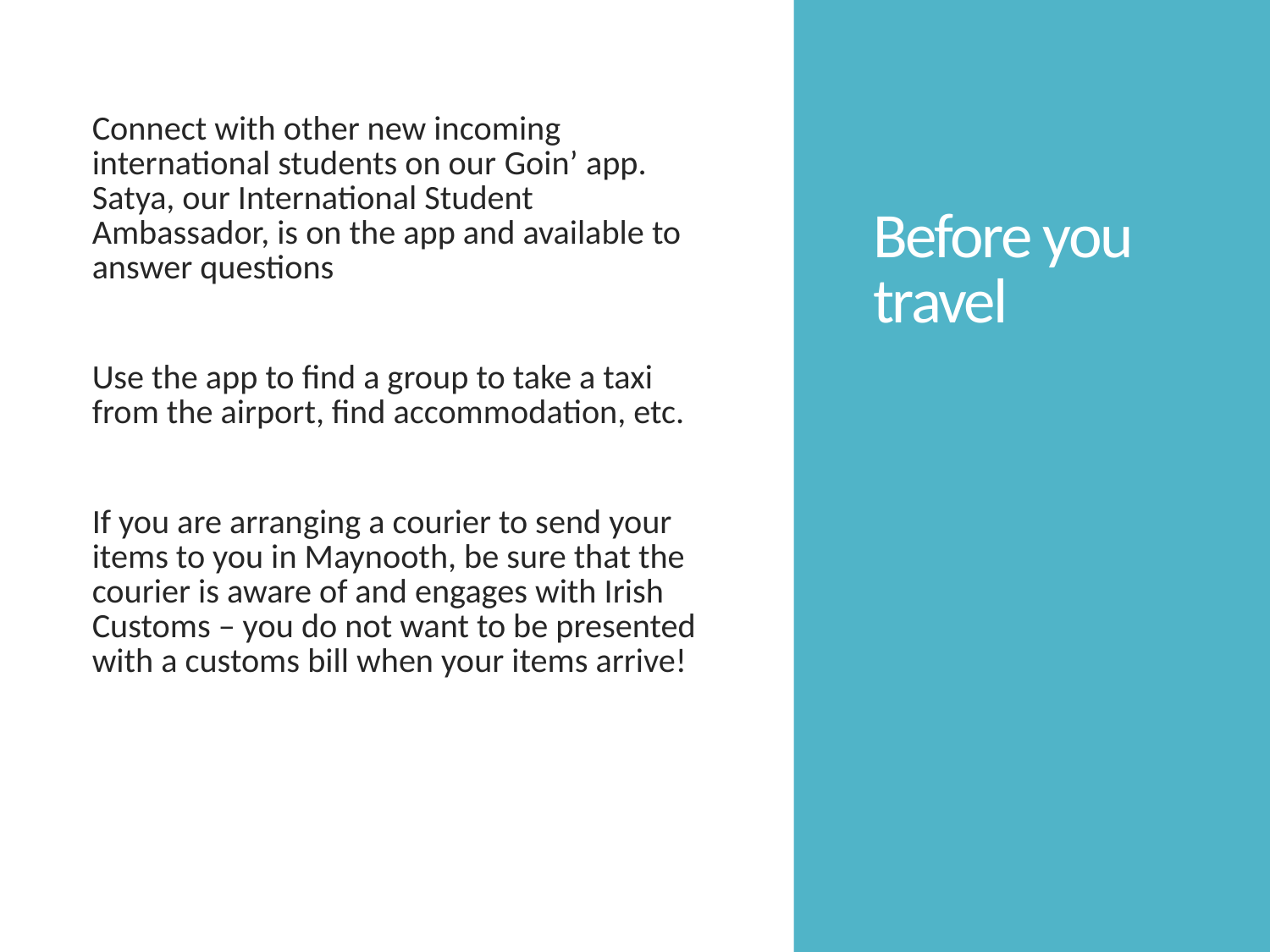

# Before you travel
Connect with other new incoming international students on our Goin’ app. Satya, our International Student Ambassador, is on the app and available to answer questions

Use the app to find a group to take a taxi from the airport, find accommodation, etc.

If you are arranging a courier to send your items to you in Maynooth, be sure that the courier is aware of and engages with Irish Customs – you do not want to be presented with a customs bill when your items arrive!